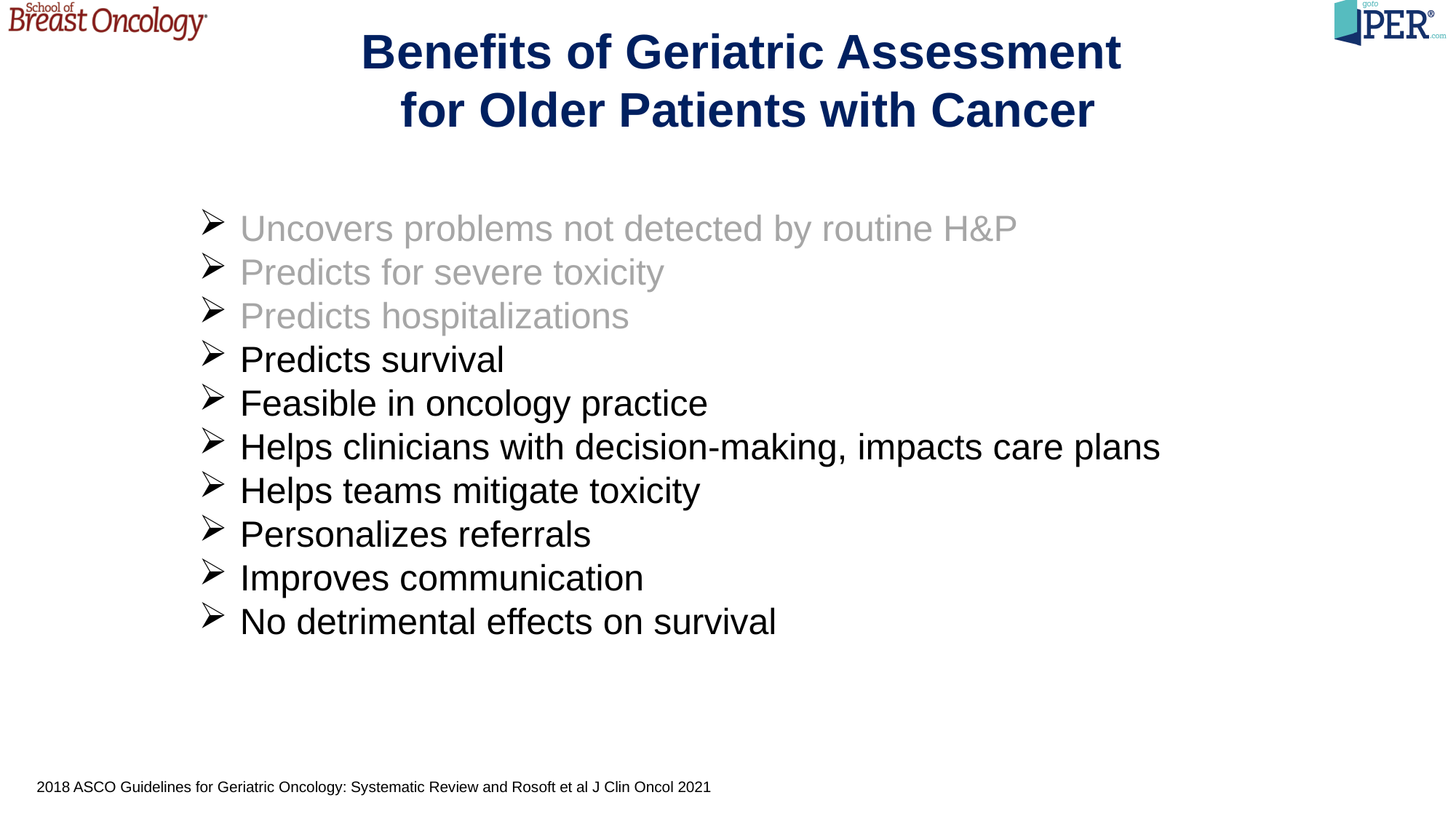

Benefits of Geriatric Assessment
for Older Patients with Cancer
Uncovers problems not detected by routine H&P
Predicts for severe toxicity
Predicts hospitalizations
Predicts survival
Feasible in oncology practice
Helps clinicians with decision-making, impacts care plans
Helps teams mitigate toxicity
Personalizes referrals
Improves communication
No detrimental effects on survival
2018 ASCO Guidelines for Geriatric Oncology: Systematic Review and Rosoft et al J Clin Oncol 2021